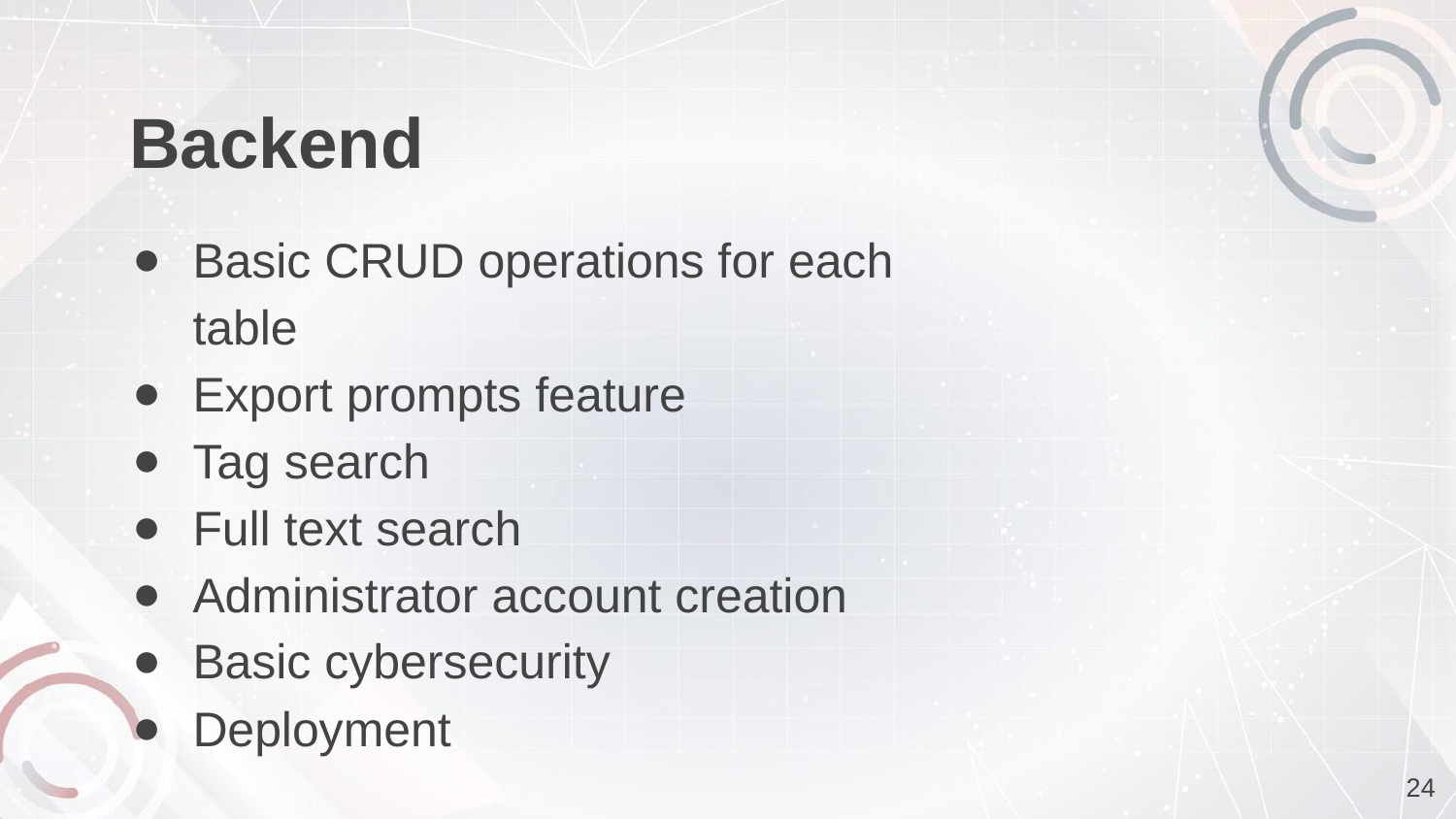

# Backend
Basic CRUD operations for each table
Export prompts feature
Tag search
Full text search
Administrator account creation
Basic cybersecurity
Deployment
24